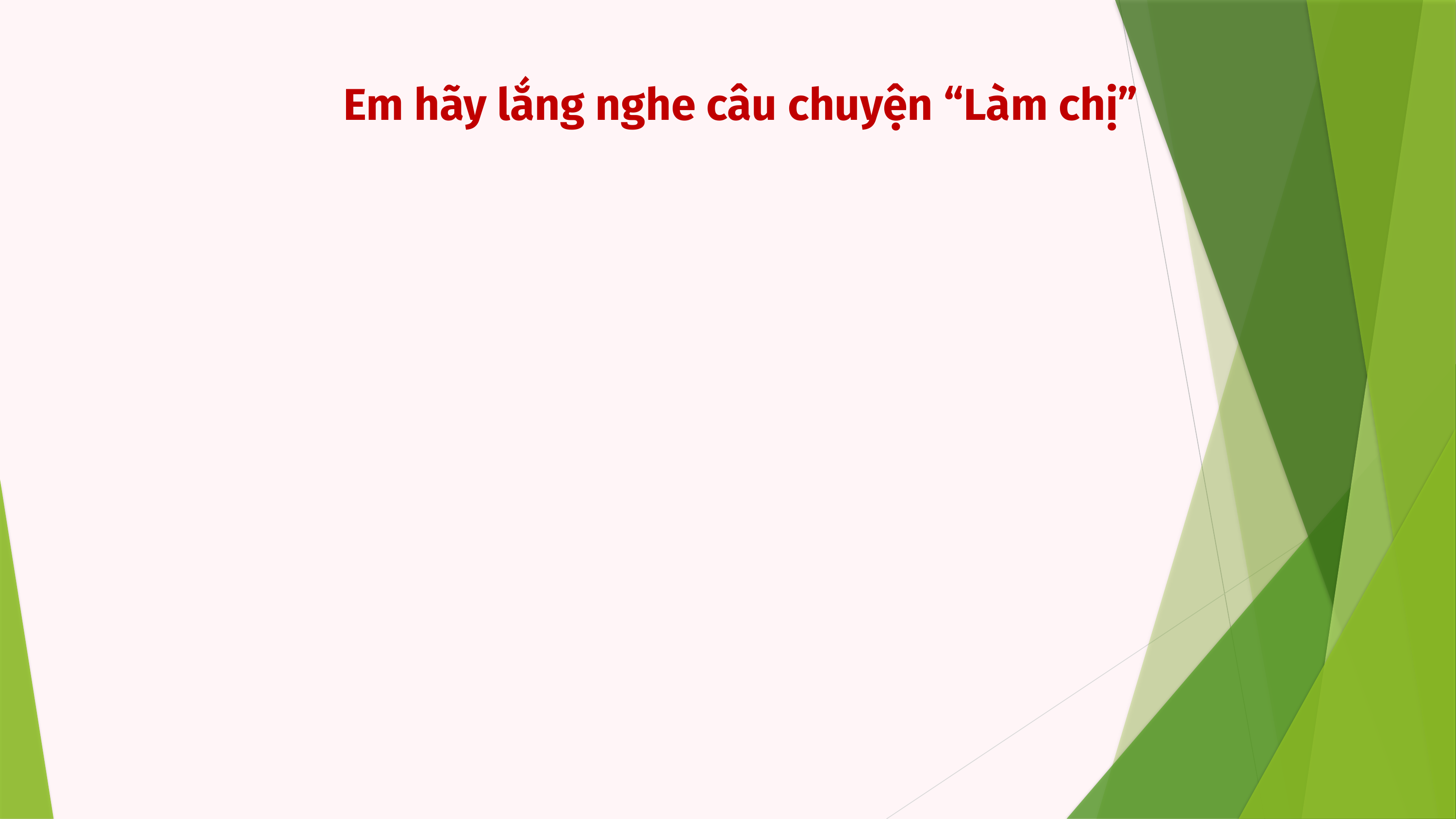

Em hãy lắng nghe câu chuyện “Làm chị”